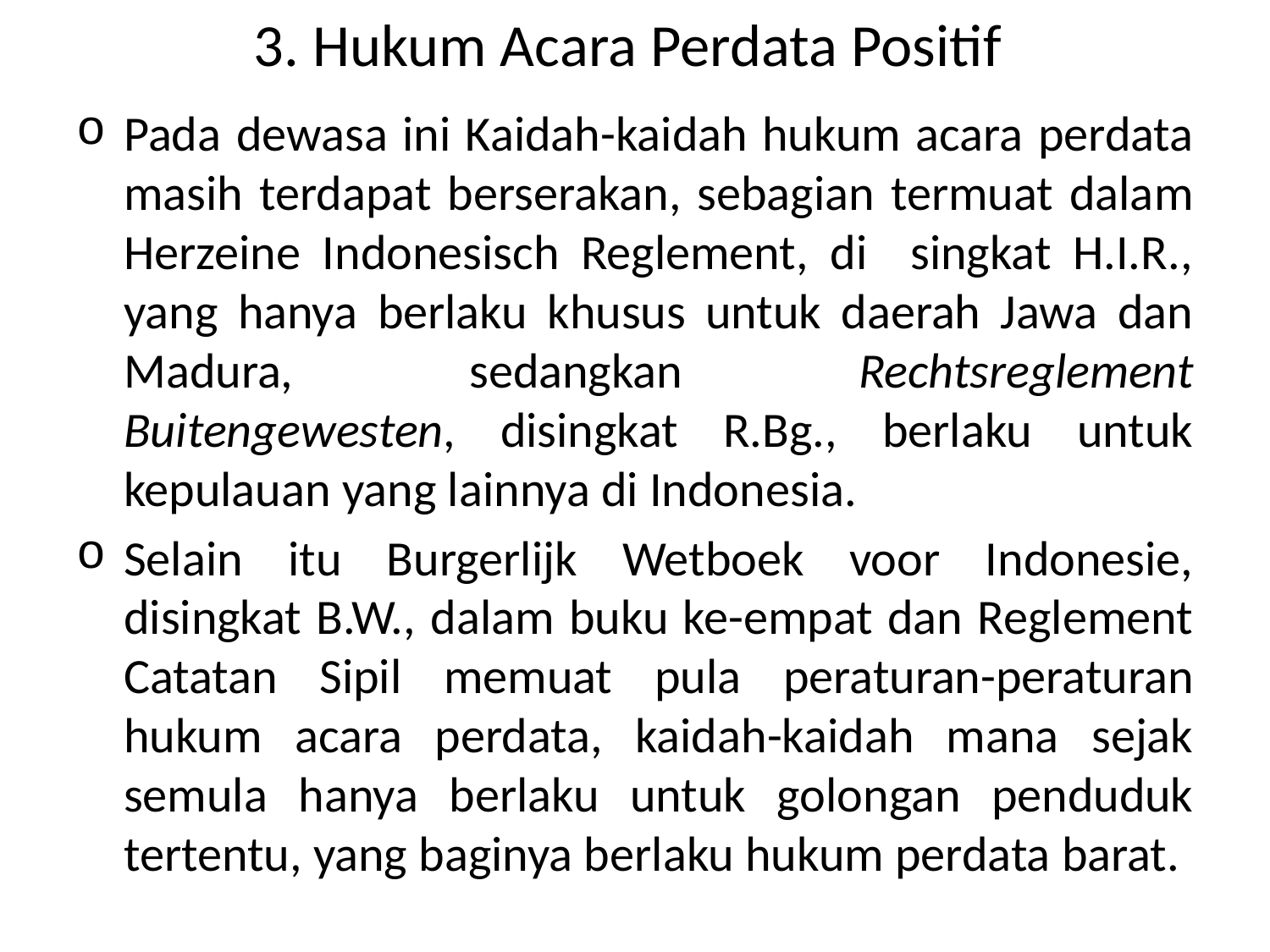

# 3. Hukum Acara Perdata Positif
Pada dewasa ini Kaidah-kaidah hukum acara perdata masih terdapat berserakan, sebagian termuat dalam Herzeine Indonesisch Reglement, di  singkat H.I.R., yang hanya berlaku khusus untuk daerah Jawa dan Madura, sedangkan Rechtsreglement Buitengewesten, disingkat R.Bg., berlaku untuk kepulauan yang lainnya di Indonesia.
Selain itu Burgerlijk Wetboek voor Indonesie, disingkat B.W., dalam buku ke-empat dan Reglement Catatan Sipil memuat pula peraturan-peraturan hukum acara perdata, kaidah-kaidah mana sejak semula hanya berlaku untuk golongan penduduk tertentu, yang baginya berlaku hukum perdata barat.